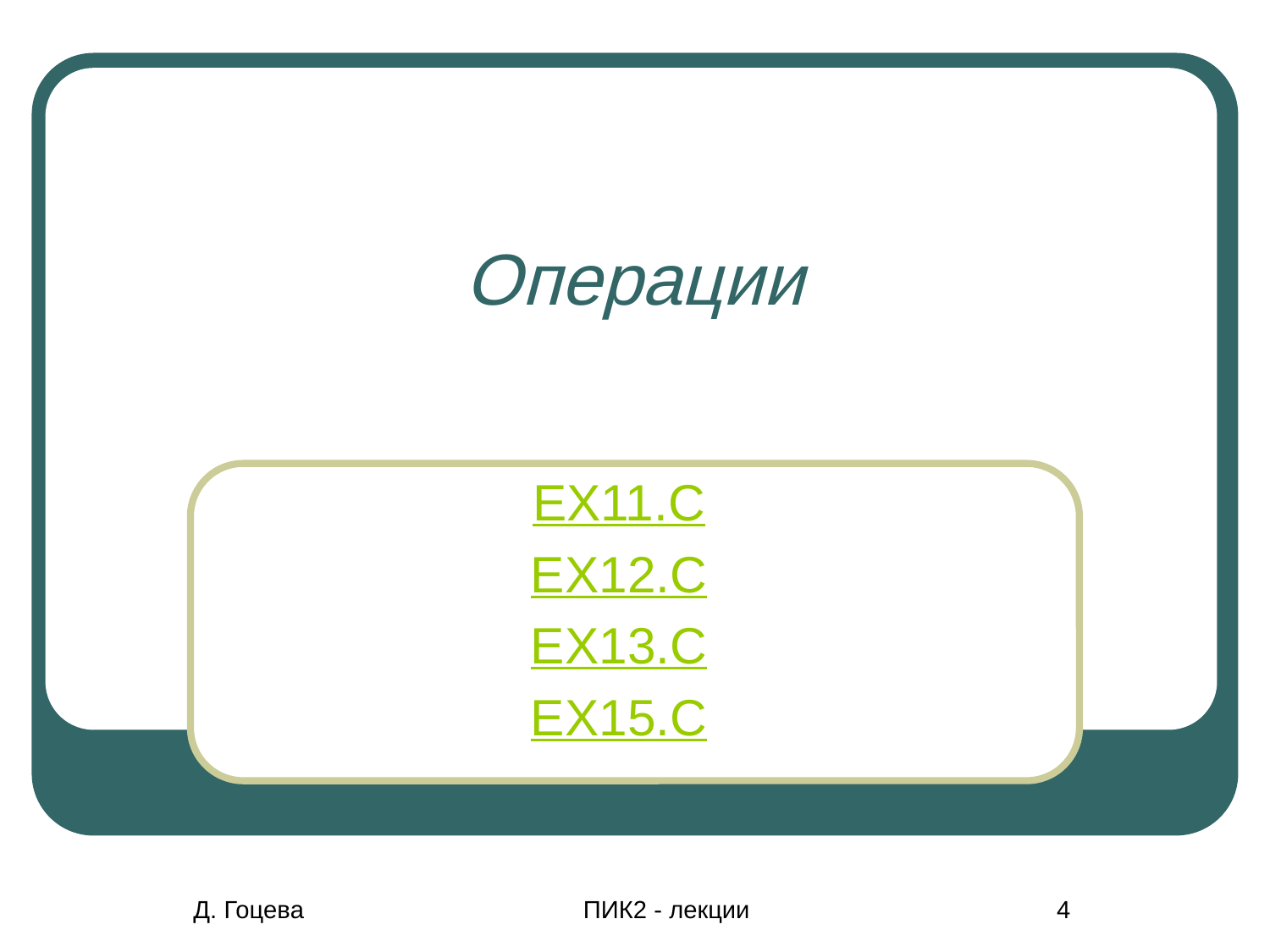

# Операции
EX11.C
EX12.C
EX13.C
EX15.C
Д. Гоцева
ПИК2 - лекции
4